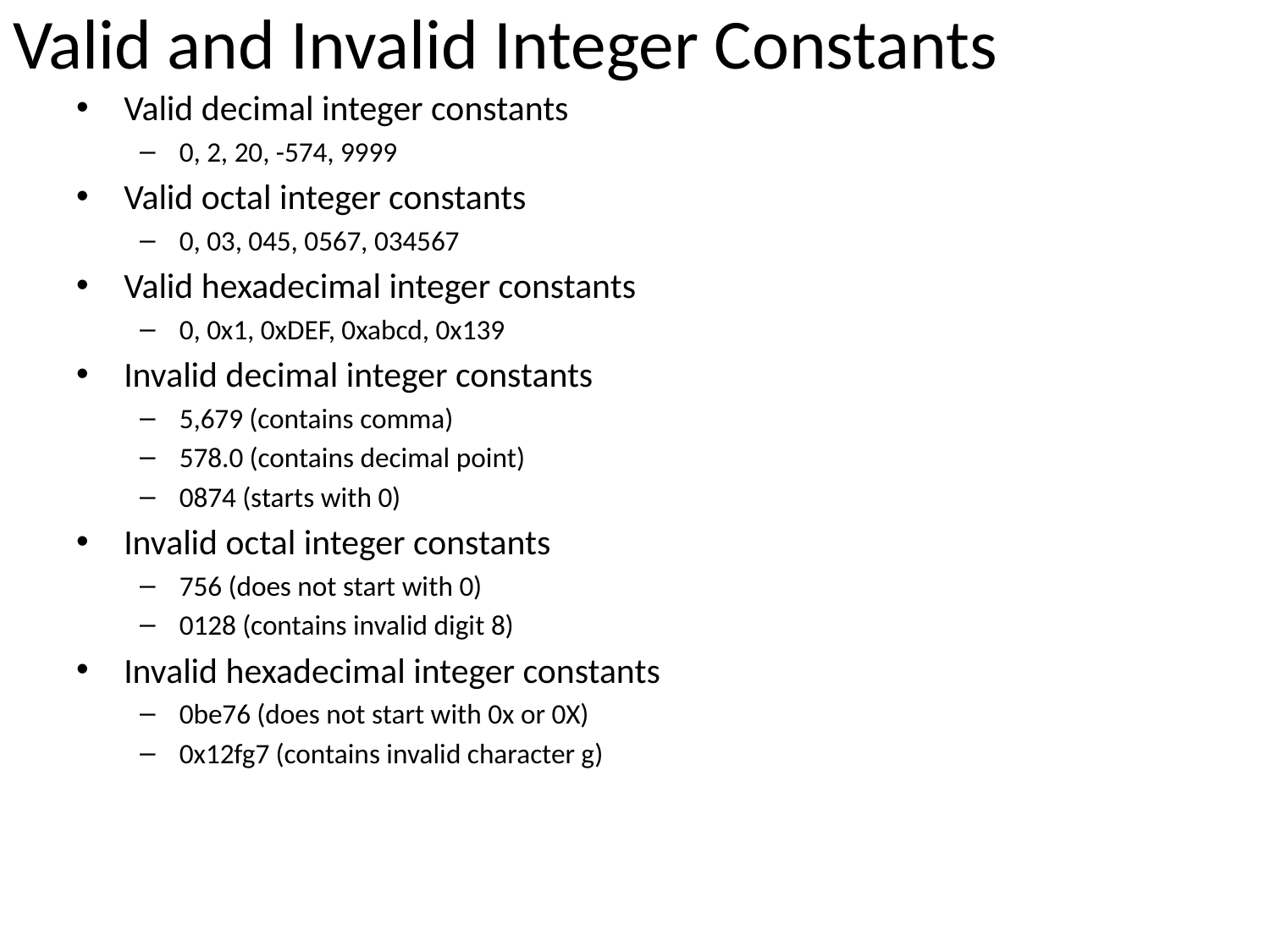

# Valid and Invalid Integer Constants
Valid decimal integer constants
0, 2, 20, -574, 9999
Valid octal integer constants
0, 03, 045, 0567, 034567
Valid hexadecimal integer constants
0, 0x1, 0xDEF, 0xabcd, 0x139
Invalid decimal integer constants
5,679 (contains comma)
578.0 (contains decimal point)
0874 (starts with 0)
Invalid octal integer constants
756 (does not start with 0)
0128 (contains invalid digit 8)
Invalid hexadecimal integer constants
0be76 (does not start with 0x or 0X)
0x12fg7 (contains invalid character g)